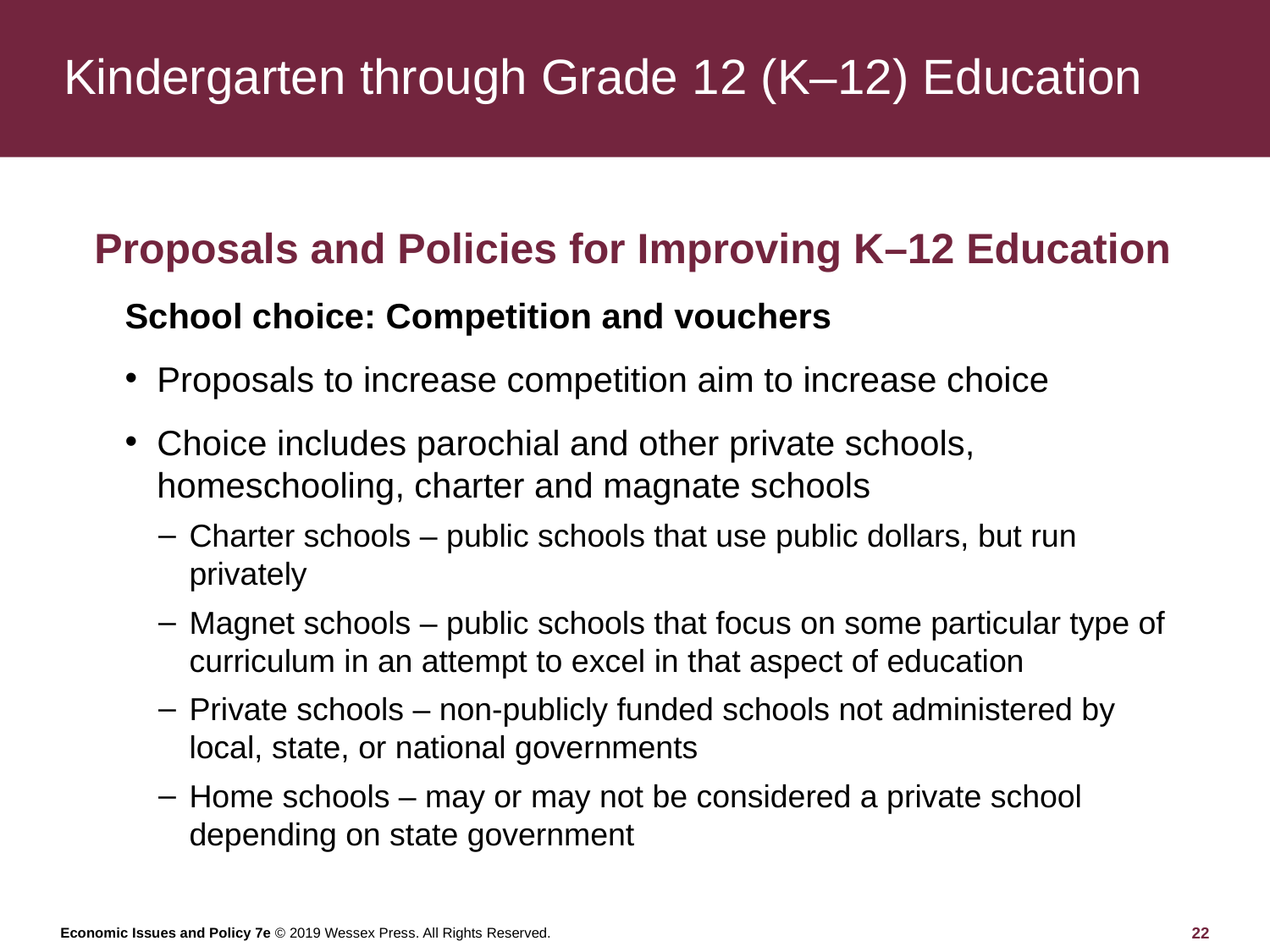

# Kindergarten through Grade 12 (K–12) Education
Proposals and Policies for Improving K–12 Education
School choice: Competition and vouchers
Proposals to increase competition aim to increase choice
Choice includes parochial and other private schools, homeschooling, charter and magnate schools
Charter schools – public schools that use public dollars, but run privately
Magnet schools – public schools that focus on some particular type of curriculum in an attempt to excel in that aspect of education
Private schools – non-publicly funded schools not administered by local, state, or national governments
Home schools – may or may not be considered a private school depending on state government